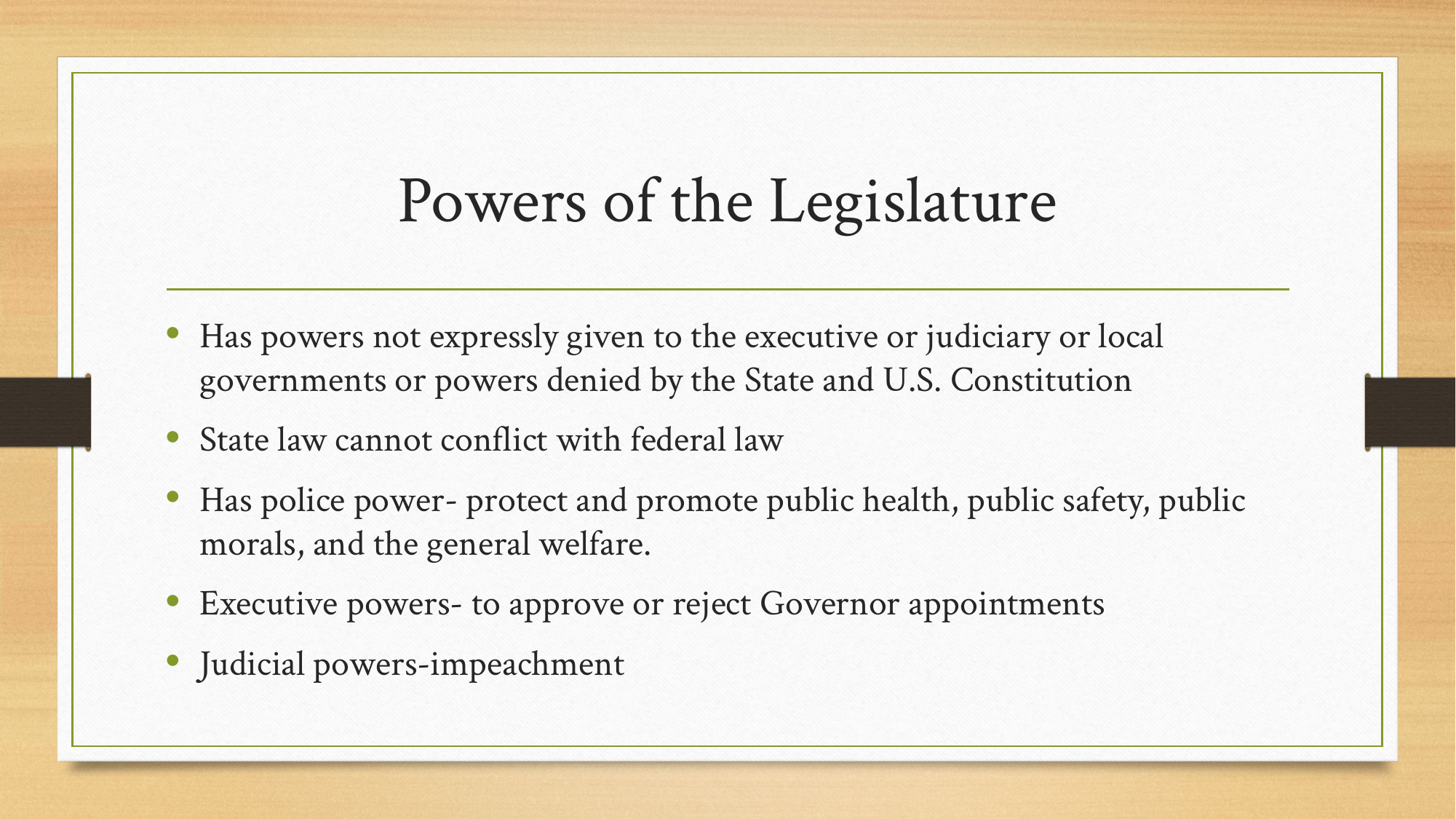

# Powers of the Legislature
Has powers not expressly given to the executive or judiciary or local governments or powers denied by the State and U.S. Constitution
State law cannot conflict with federal law
Has police power- protect and promote public health, public safety, public morals, and the general welfare.
Executive powers- to approve or reject Governor appointments
Judicial powers-impeachment